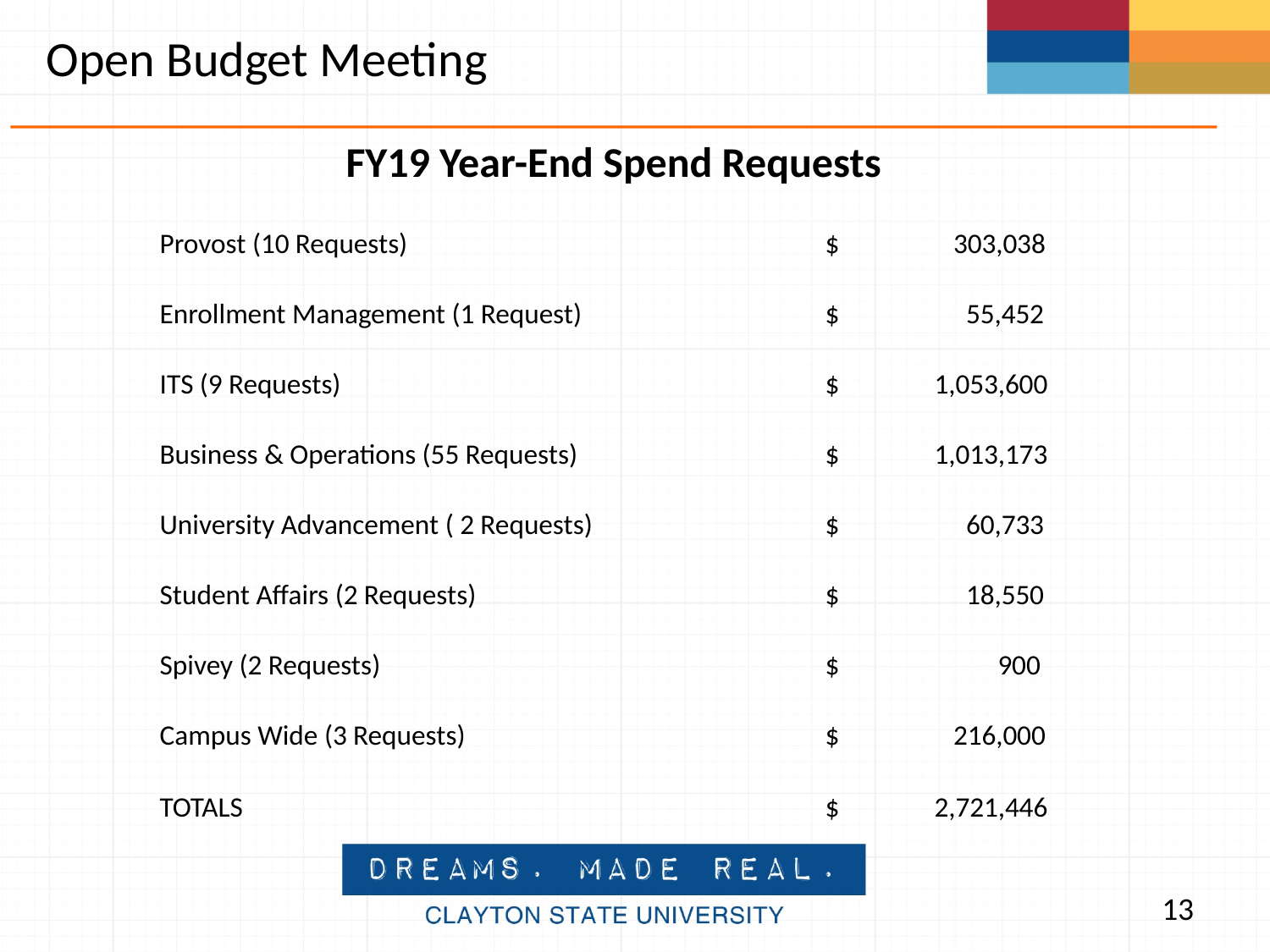

Open Budget Meeting

| FY19 Year-End Spend Requests |  |
| --- | --- |
|  |  |
| Provost (10 Requests) | $ 303,038 |
|  |  |
| Enrollment Management (1 Request) | $ 55,452 |
|  |  |
| ITS (9 Requests) | $ 1,053,600 |
|  |  |
| Business & Operations (55 Requests) | $ 1,013,173 |
|  |  |
| University Advancement ( 2 Requests) | $ 60,733 |
|  |  |
| Student Affairs (2 Requests) | $ 18,550 |
|  |  |
| Spivey (2 Requests) | $ 900 |
|  |  |
| Campus Wide (3 Requests) | $ 216,000 |
|  |  |
| TOTALS | $ 2,721,446 |

13